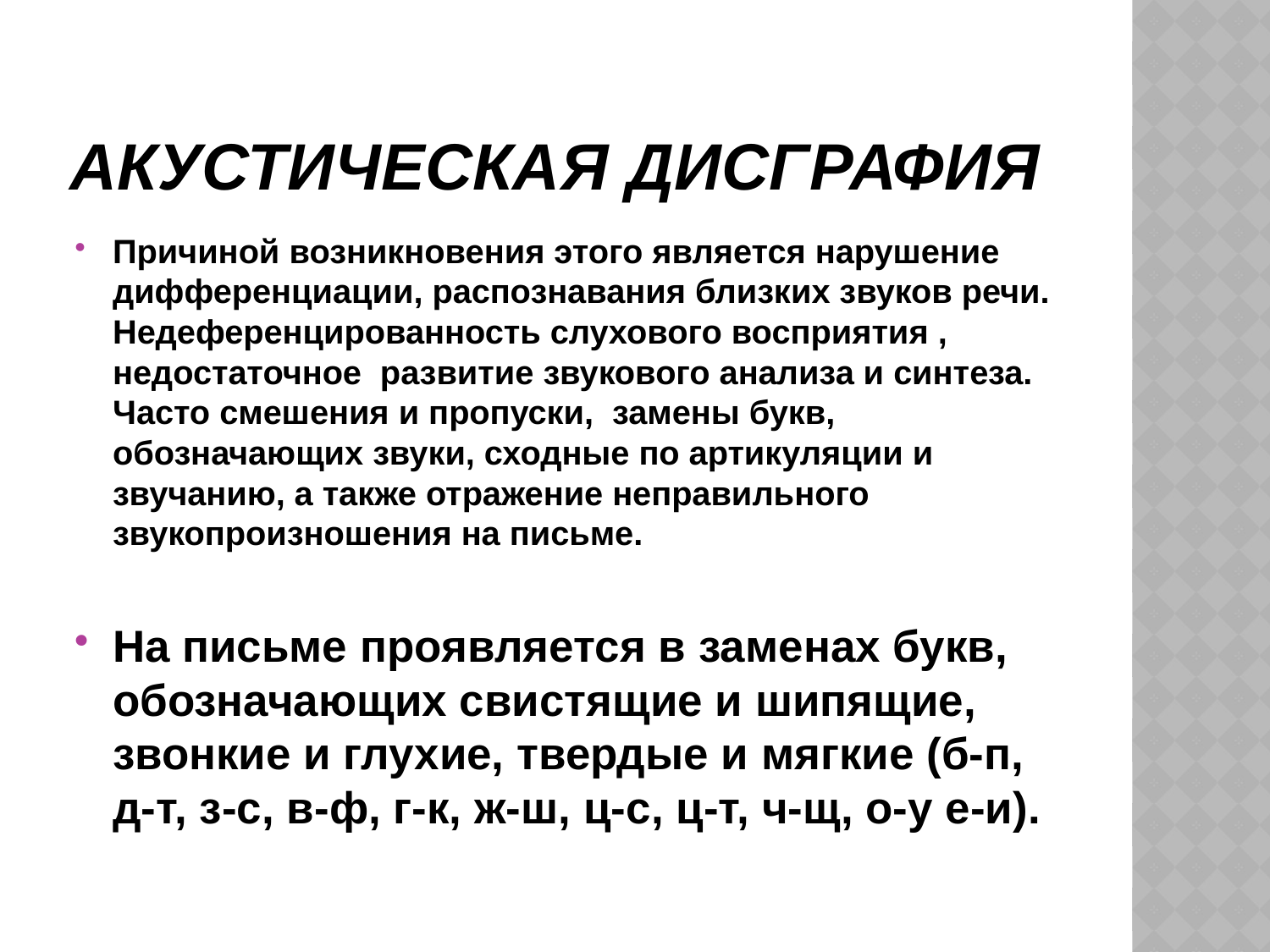

# Акустическая дисграфия
Причиной возникновения этого является нарушение дифференциации, распознавания близких звуков речи. Недеференцированность слухового восприятия , недостаточное  развитие звукового анализа и синтеза. Часто смешения и пропуски,  замены букв, обозначающих звуки, сходные по артикуляции и звучанию, а также отражение неправильного звукопроизношения на письме.

На письме проявляется в заменах букв, обозначающих свистящие и шипящие, звонкие и глухие, твердые и мягкие (б-п, д-т, з-с, в-ф, г-к, ж-ш, ц-с, ц-т, ч-щ, о-у е-и).